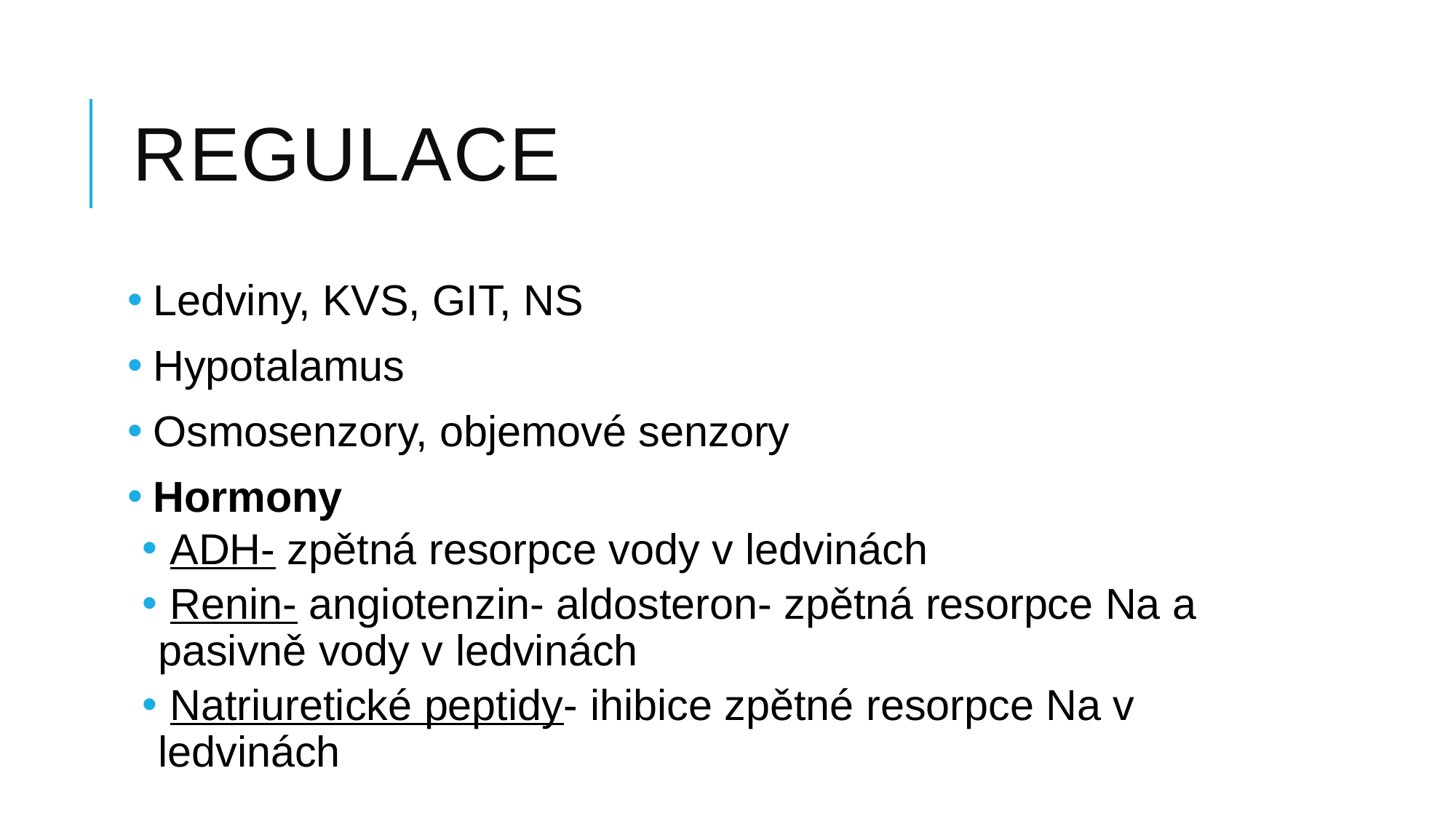

# Regulace
 Ledviny, KVS, GIT, NS
 Hypotalamus
 Osmosenzory, objemové senzory
 Hormony
 ADH- zpětná resorpce vody v ledvinách
 Renin- angiotenzin- aldosteron- zpětná resorpce Na a pasivně vody v ledvinách
 Natriuretické peptidy- ihibice zpětné resorpce Na v ledvinách